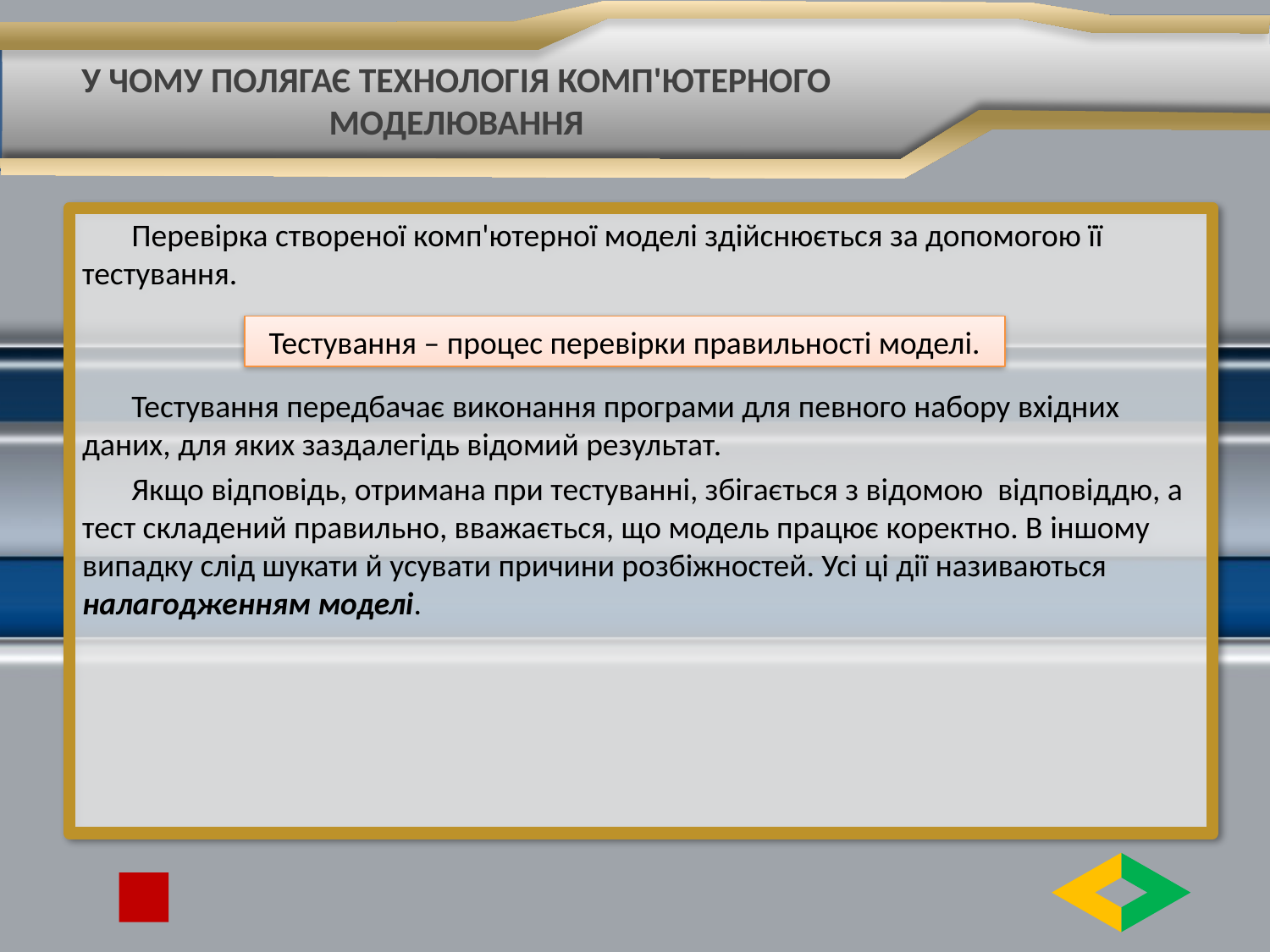

# У чому полягає технологія комп'ютерного моделювання

Перевірка створеної комп'ютерної моделі здійснюється за допомогою її тестування.

Тестування передбачає виконання програми для певного набору вхідних даних, для яких заздалегідь відомий результат.
Якщо відповідь, отримана при тестуванні, збігається з відомою  відповіддю, а тест складений правильно, вважається, що модель працює коректно. В іншому випадку слід шукати й усувати причини розбіжностей. Усі ці дії називаються налагодженням моделі.
Тестування – процес перевірки правильності моделі.